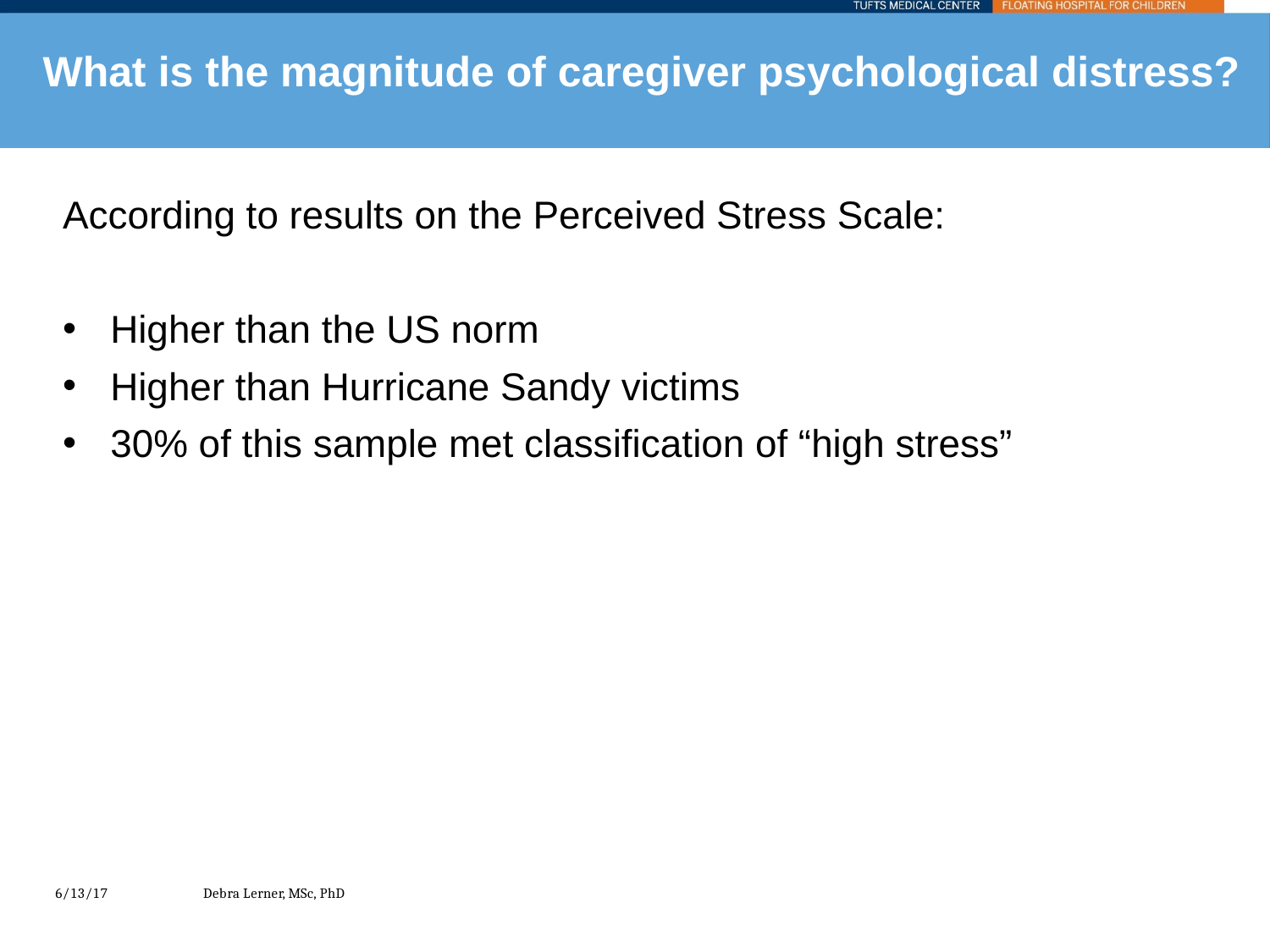

# What is the magnitude of caregiver psychological distress?
According to results on the Perceived Stress Scale:

Higher than the US norm
Higher than Hurricane Sandy victims
30% of this sample met classification of “high stress”

6/13/17
Debra Lerner, MSc, PhD